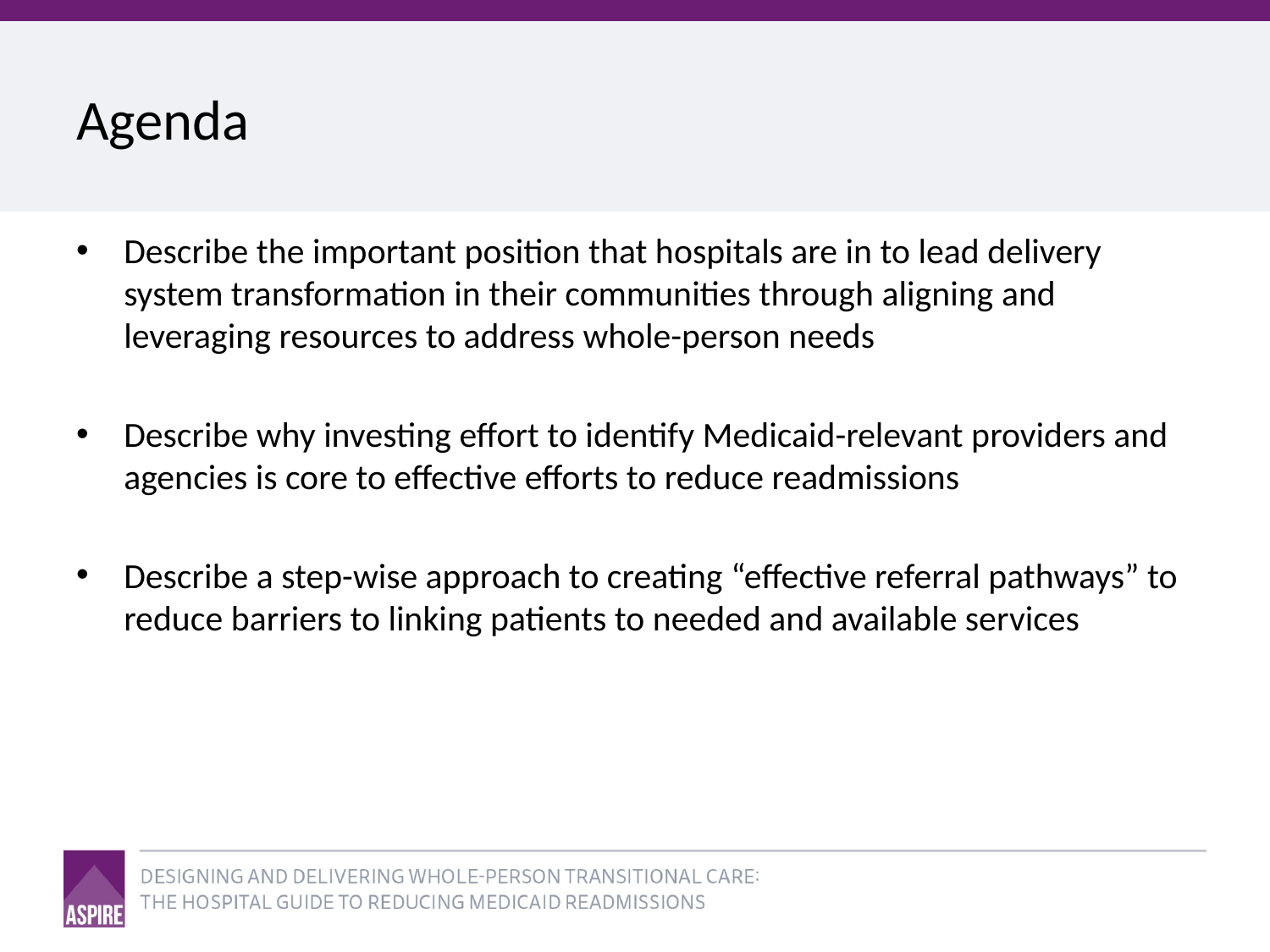

# Agenda
Describe the important position that hospitals are in to lead delivery system transformation in their communities through aligning and leveraging resources to address whole-person needs

Describe why investing effort to identify Medicaid-relevant providers and agencies is core to effective efforts to reduce readmissions

Describe a step-wise approach to creating “effective referral pathways” to reduce barriers to linking patients to needed and available services